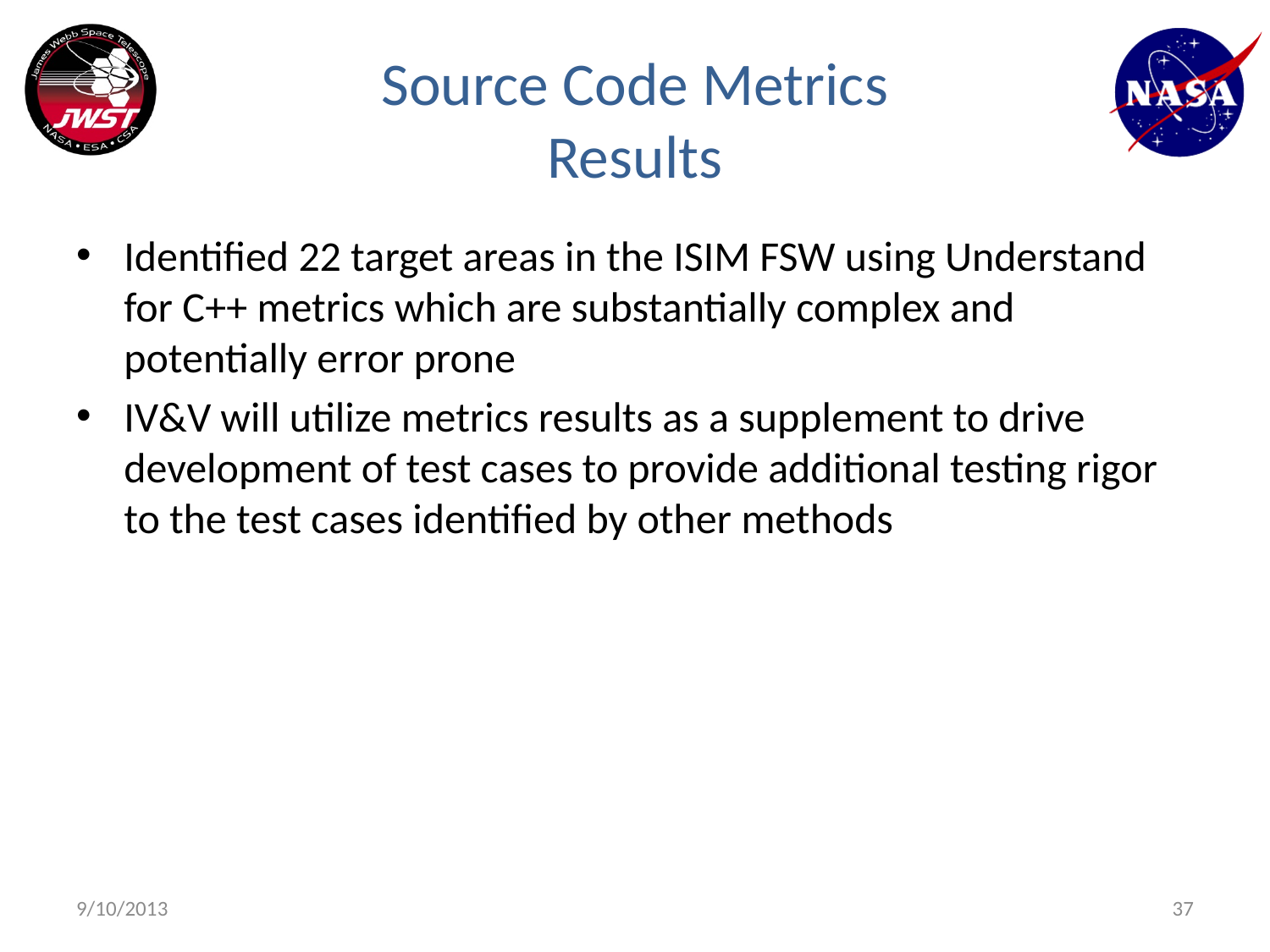

# Source Code Metrics Results
Identified 22 target areas in the ISIM FSW using Understand for C++ metrics which are substantially complex and potentially error prone
IV&V will utilize metrics results as a supplement to drive development of test cases to provide additional testing rigor to the test cases identified by other methods

9/10/2013
37